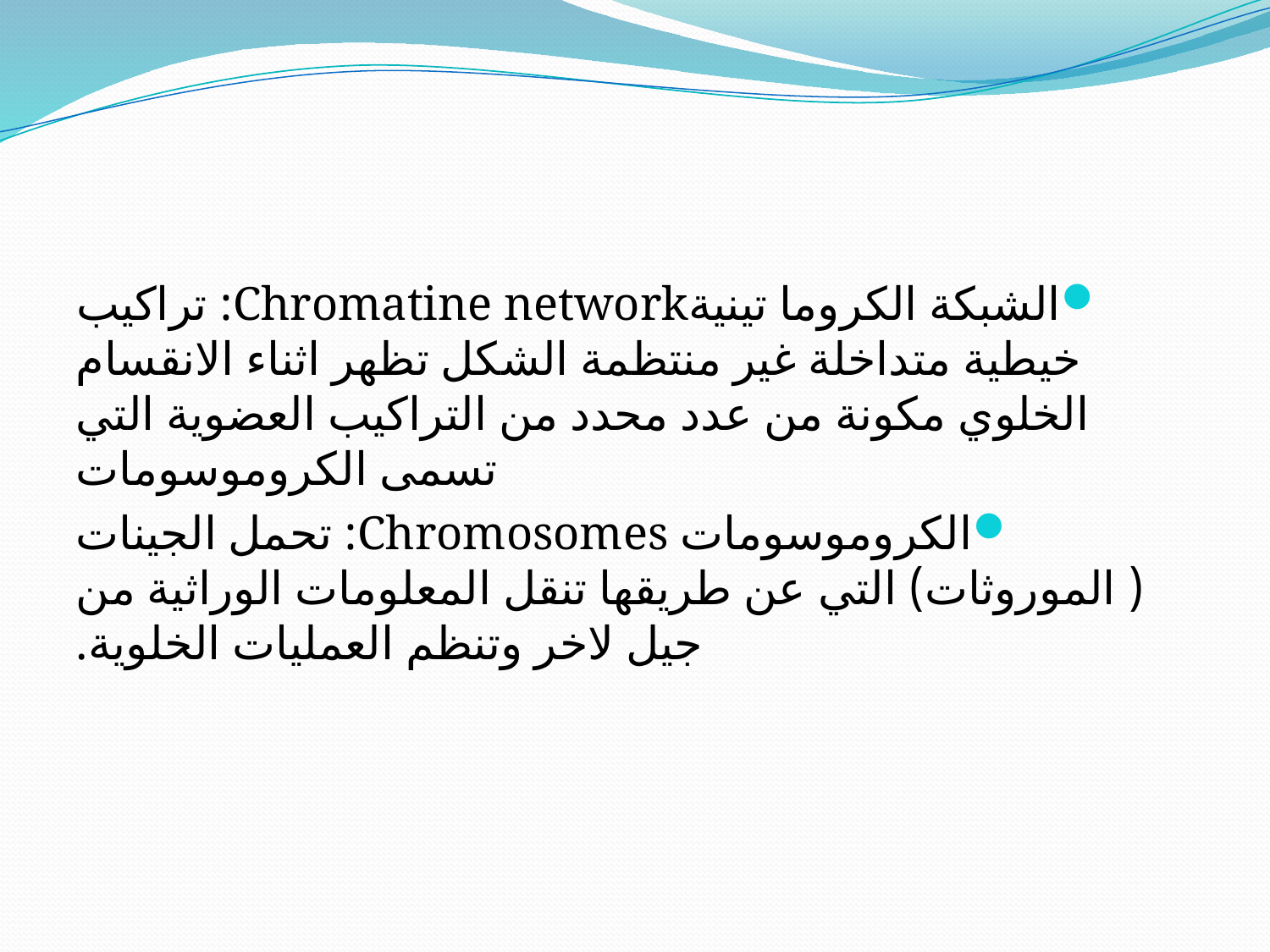

#
الشبكة الكروما تينيةChromatine network: تراكيب خيطية متداخلة غير منتظمة الشكل تظهر اثناء الانقسام الخلوي مكونة من عدد محدد من التراكيب العضوية التي تسمى الكروموسومات
الكروموسومات Chromosomes: تحمل الجينات ( الموروثات) التي عن طريقها تنقل المعلومات الوراثية من جيل لاخر وتنظم العمليات الخلوية.